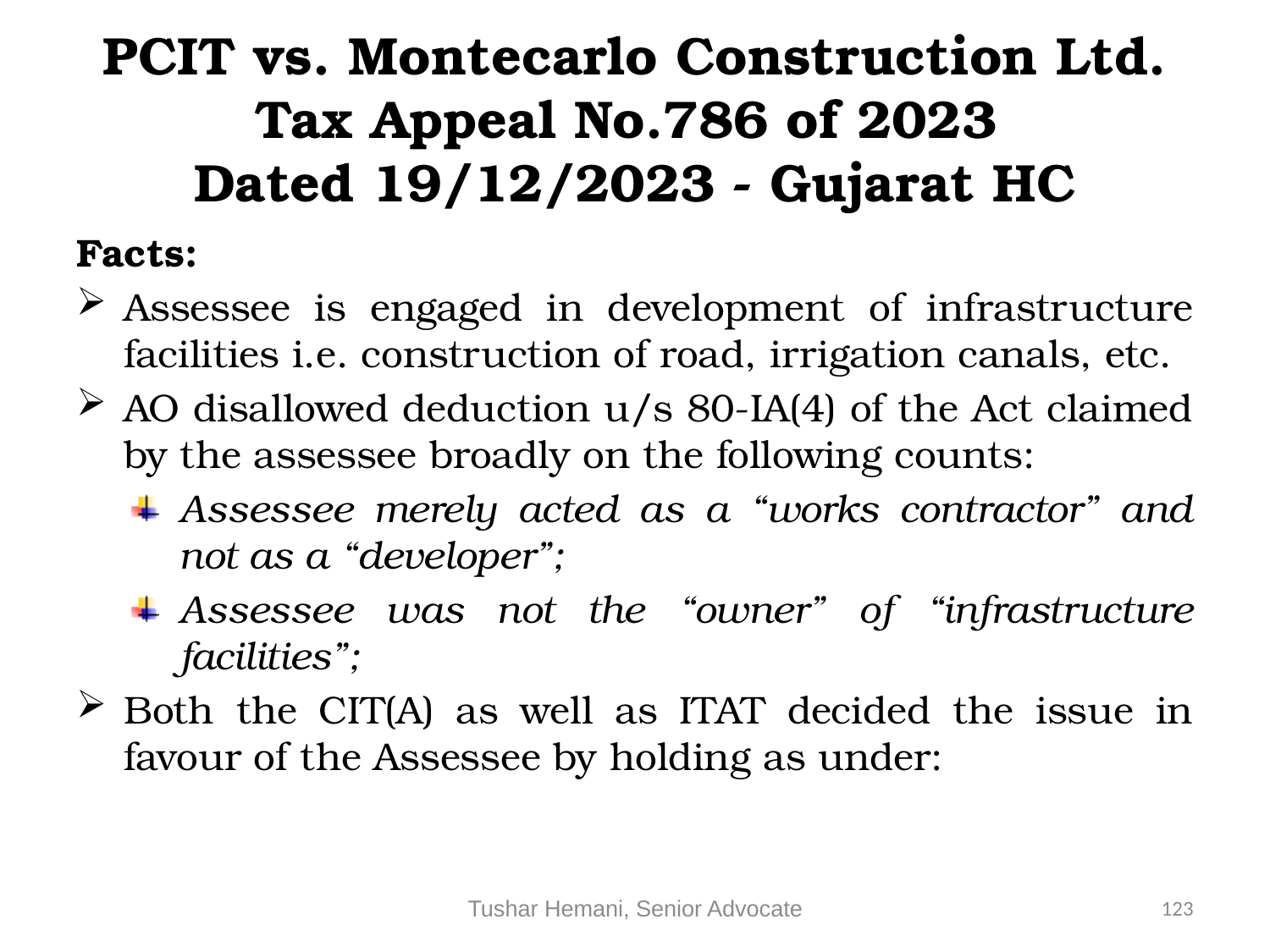

# PCIT vs. Montecarlo Construction Ltd. Tax Appeal No.786 of 2023 Dated 19/12/2023 - Gujarat HC
Facts:
Assessee is engaged in development of infrastructure facilities i.e. construction of road, irrigation canals, etc.
AO disallowed deduction u/s 80-IA(4) of the Act claimed by the assessee broadly on the following counts:
Assessee merely acted as a “works contractor” and not as a “developer”;
Assessee was not the “owner” of “infrastructure facilities”;
Both the CIT(A) as well as ITAT decided the issue in favour of the Assessee by holding as under:

Tushar Hemani, Senior Advocate
123